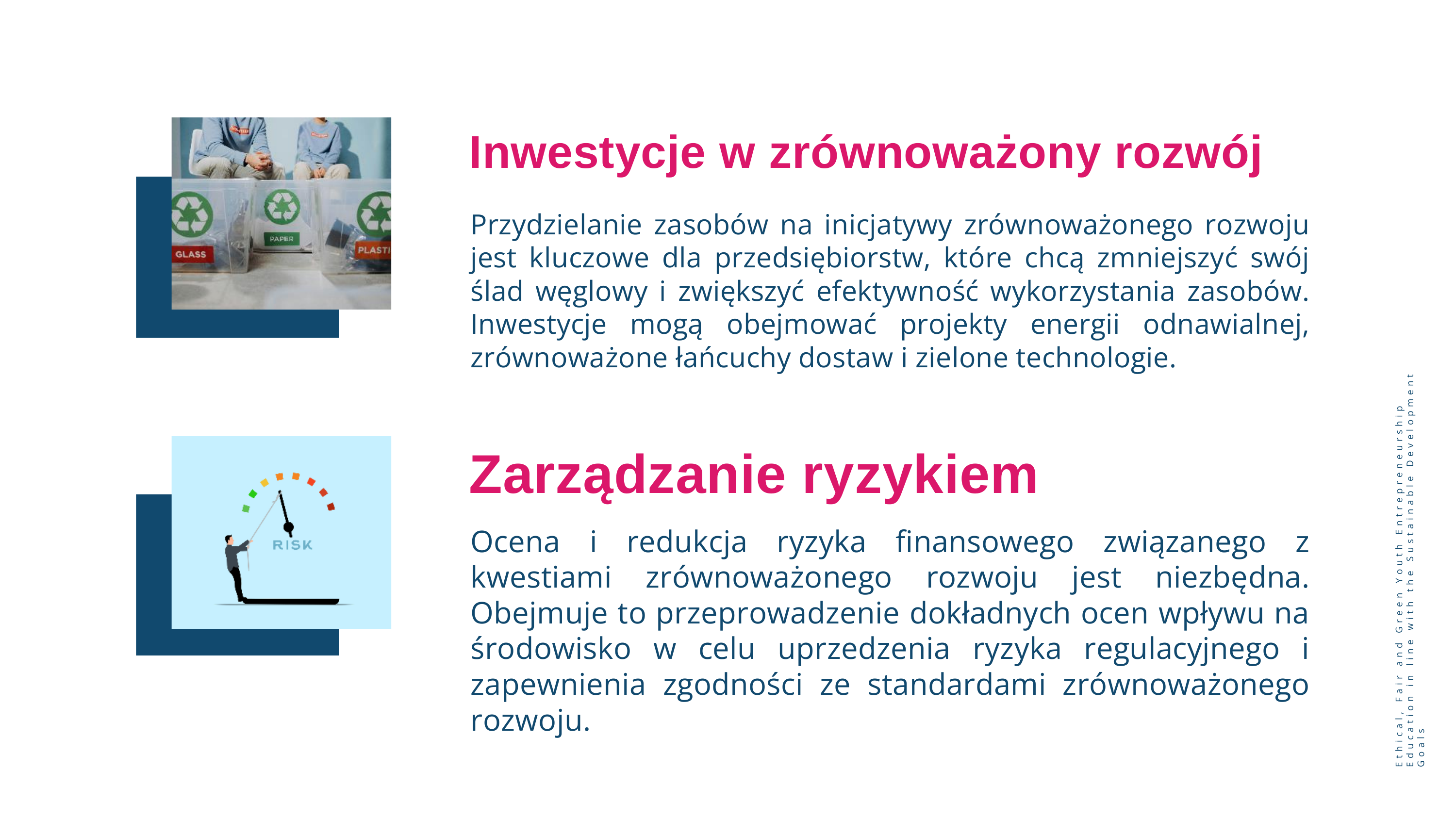

Inwestycje w zrównoważony rozwój

Przydzielanie zasobów na inicjatywy zrównoważonego rozwoju jest kluczowe dla przedsiębiorstw, które chcą zmniejszyć swój ślad węglowy i zwiększyć efektywność wykorzystania zasobów. Inwestycje mogą obejmować projekty energii odnawialnej, zrównoważone łańcuchy dostaw i zielone technologie.

Zarządzanie ryzykiem

Ocena i redukcja ryzyka finansowego związanego z kwestiami zrównoważonego rozwoju jest niezbędna. Obejmuje to przeprowadzenie dokładnych ocen wpływu na środowisko w celu uprzedzenia ryzyka regulacyjnego i zapewnienia zgodności ze standardami zrównoważonego rozwoju.
Ethical, Fair and Green Youth Entrepreneurship Education in line with the Sustainable Development Goals